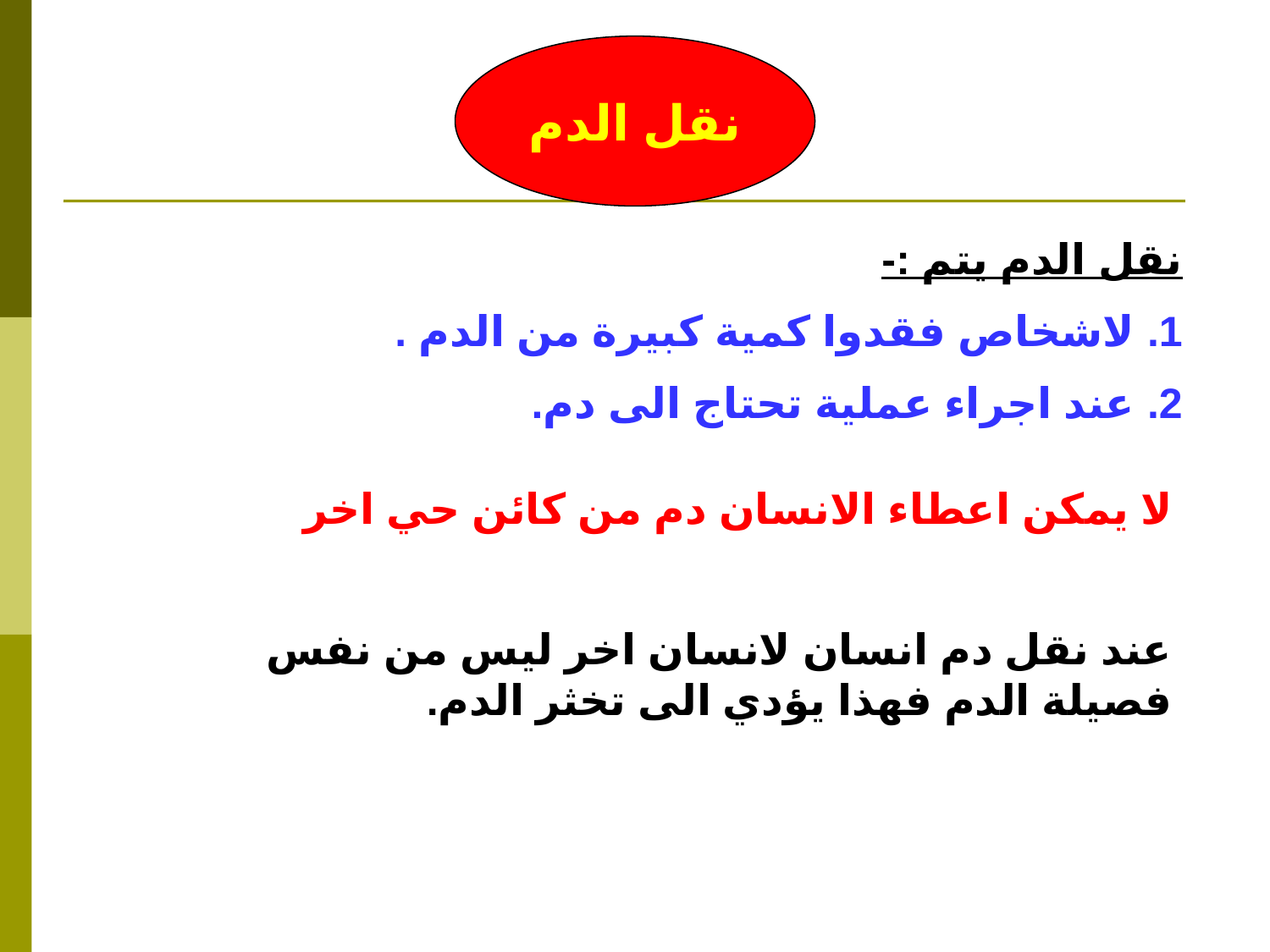

نقل الدم
نقل الدم يتم :-
لاشخاص فقدوا كمية كبيرة من الدم .
عند اجراء عملية تحتاج الى دم.
لا يمكن اعطاء الانسان دم من كائن حي اخر
عند نقل دم انسان لانسان اخر ليس من نفس فصيلة الدم فهذا يؤدي الى تخثر الدم.